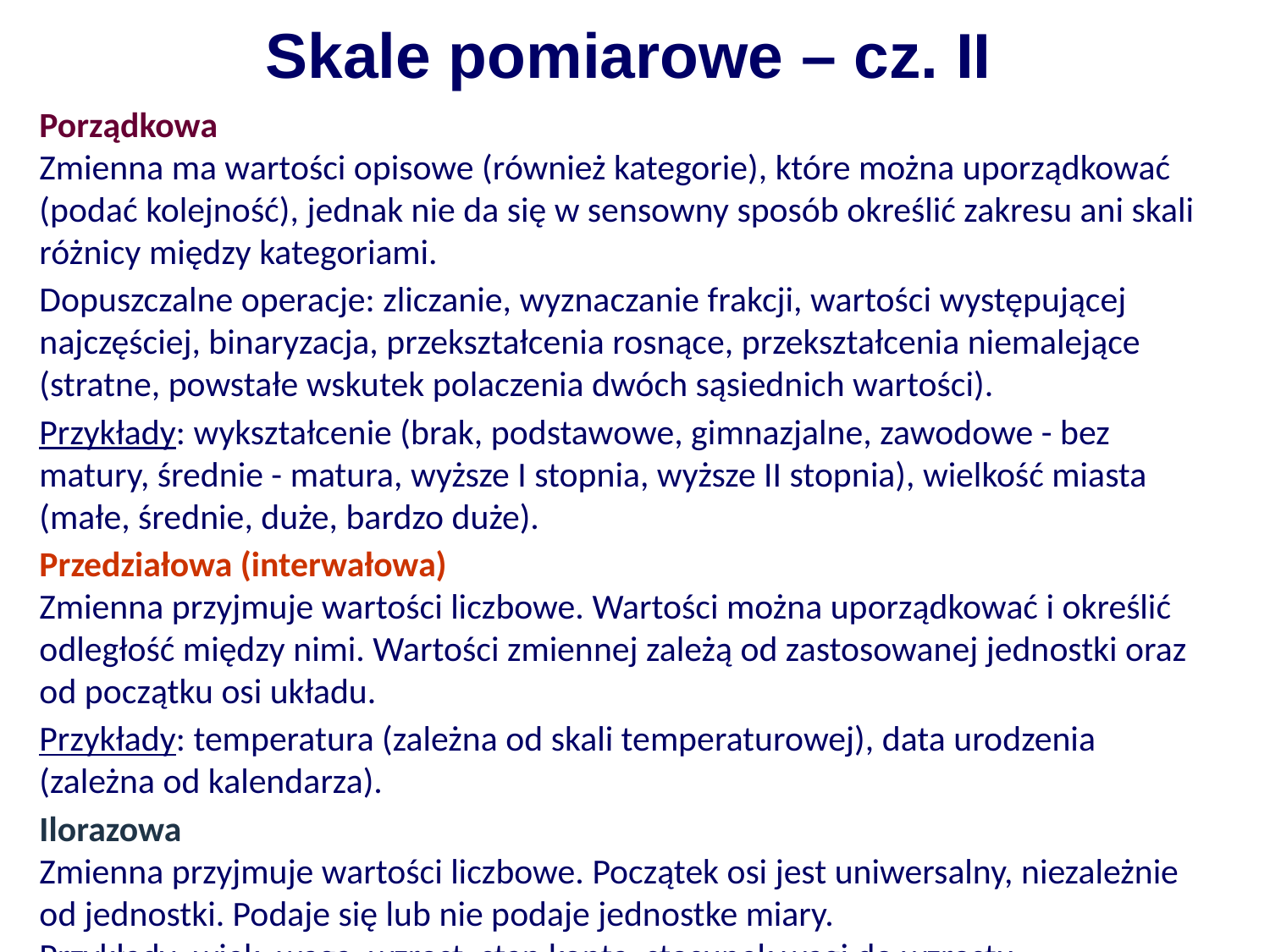

# Skale pomiarowe – cz. II
Porządkowa
Zmienna ma wartości opisowe (również kategorie), które można uporządkować (podać kolejność), jednak nie da się w sensowny sposób określić zakresu ani skali różnicy między kategoriami.
Dopuszczalne operacje: zliczanie, wyznaczanie frakcji, wartości występującej najczęściej, binaryzacja, przekształcenia rosnące, przekształcenia niemalejące (stratne, powstałe wskutek polaczenia dwóch sąsiednich wartości).
Przykłady: wykształcenie (brak, podstawowe, gimnazjalne, zawodowe - bez matury, średnie - matura, wyższe I stopnia, wyższe II stopnia), wielkość miasta (małe, średnie, duże, bardzo duże).
Przedziałowa (interwałowa)
Zmienna przyjmuje wartości liczbowe. Wartości można uporządkować i określić odległość między nimi. Wartości zmiennej zależą od zastosowanej jednostki oraz od początku osi układu.
Przykłady: temperatura (zależna od skali temperaturowej), data urodzenia (zależna od kalendarza).
Ilorazowa
Zmienna przyjmuje wartości liczbowe. Początek osi jest uniwersalny, niezależnie od jednostki. Podaje się lub nie podaje jednostke miary.
Przykłady: wiek, waga, wzrost, stan konta, stosunek wagi do wzrostu.